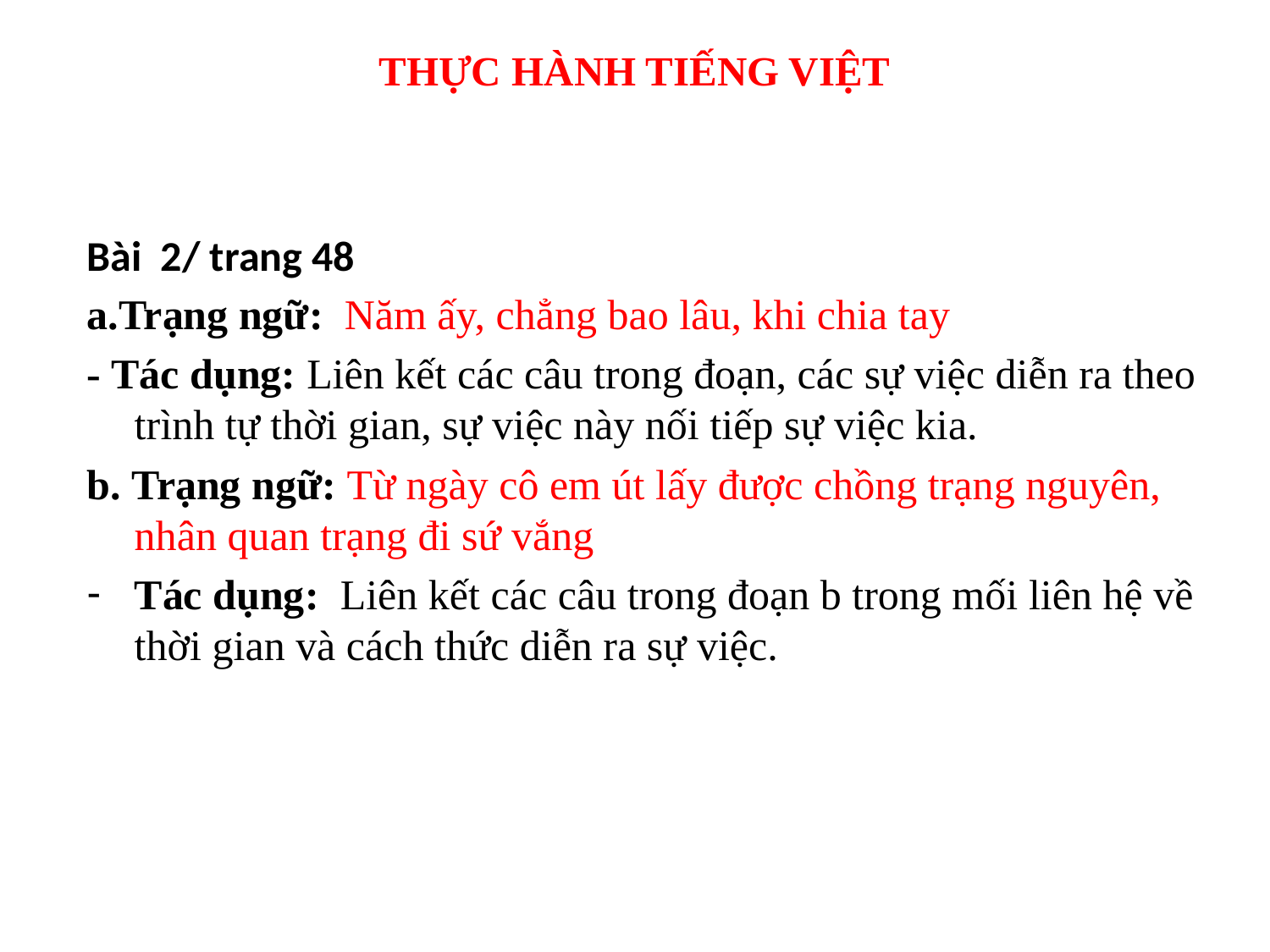

# THỰC HÀNH TIẾNG VIỆT
Bài  2/ trang 48
a.Trạng ngữ:  Năm ấy, chẳng bao lâu, khi chia tay
- Tác dụng: Liên kết các câu trong đoạn, các sự việc diễn ra theo trình tự thời gian, sự việc này nối tiếp sự việc kia.
b. Trạng ngữ: Từ ngày cô em út lấy được chồng trạng nguyên, nhân quan trạng đi sứ vắng
Tác dụng:  Liên kết các câu trong đoạn b trong mối liên hệ về thời gian và cách thức diễn ra sự việc.